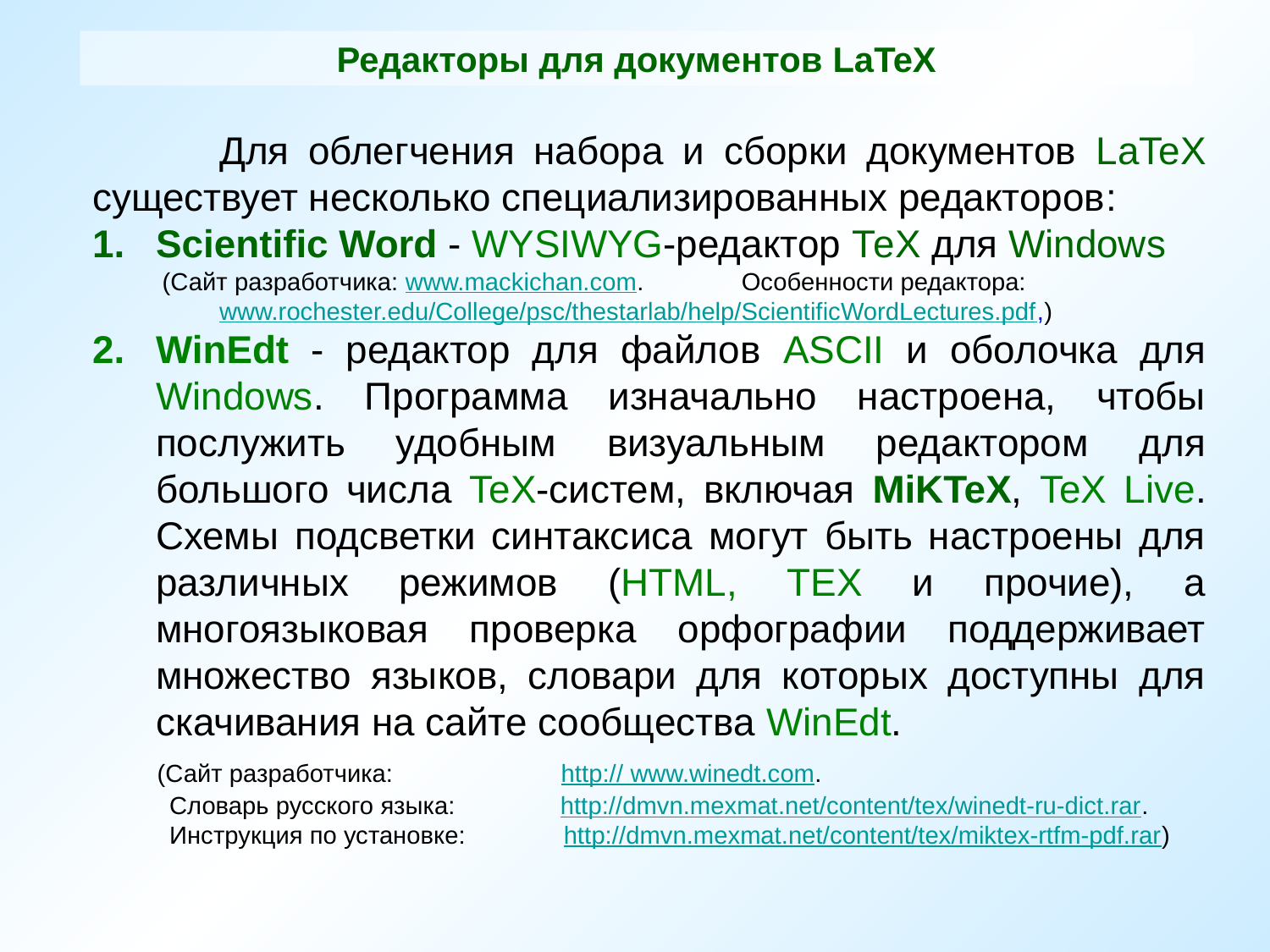

Редакторы для документов LaTeX
	Для облегчения набора и сборки документов LaTeX существует несколько специализированных редакторов:
Scientific Word - WYSIWYG-редактор ТеХ для Windows
          (Сайт разработчика: www.mackichan.com.              Особенности редактора:
	www.rochester.edu/College/psc/thestarlab/help/ScientificWordLectures.pdf,)
WinEdt - редактор для файлов ASCII и оболочка для Windows. Программа изначально настроена, чтобы послужить удобным визуальным редактором для большого числа TeX-систем, включая MiKTeX, TeX Live. Схемы подсветки синтаксиса могут быть настроены для различных режимов (HTML, ΤΕΧ и прочие), а многоязыковая проверка орфографии поддерживает множество языков, словари для которых доступны для скачивания на сайте сообщества WinEdt.
      (Сайт разработчика:                        http:// www.winedt.com.
           Словарь русского языка:               http://dmvn.mexmat.net/content/tex/winedt-ru-dict.rar.
           Инструкция по установке:              http://dmvn.mexmat.net/content/tex/miktex-rtfm-pdf.rar)